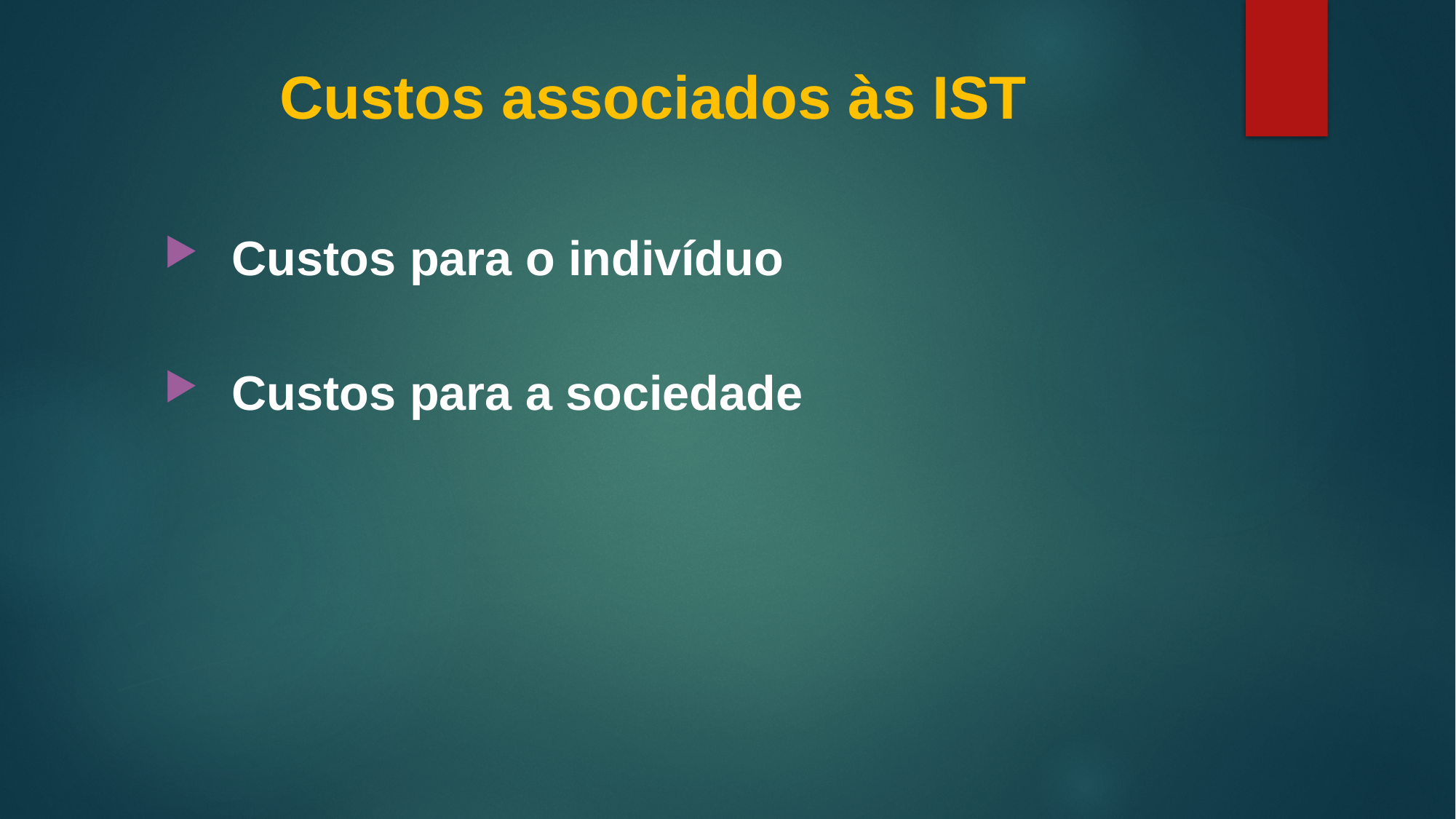

# Custos associados às IST
  Custos para o indivíduo

  Custos para a sociedade